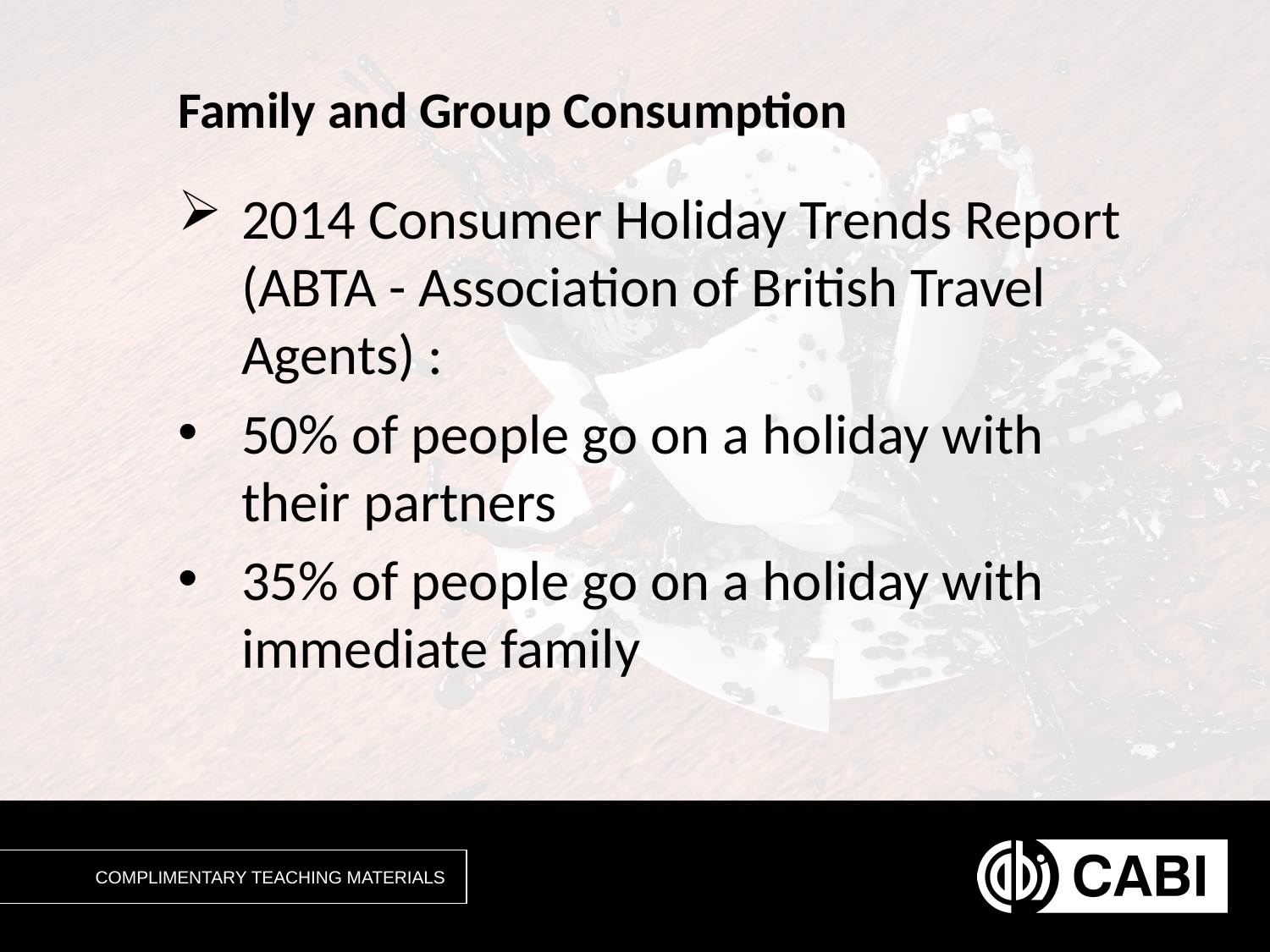

# Family and Group Consumption
2014 Consumer Holiday Trends Report (ABTA - Association of British Travel Agents) :
50% of people go on a holiday with their partners
35% of people go on a holiday with immediate family